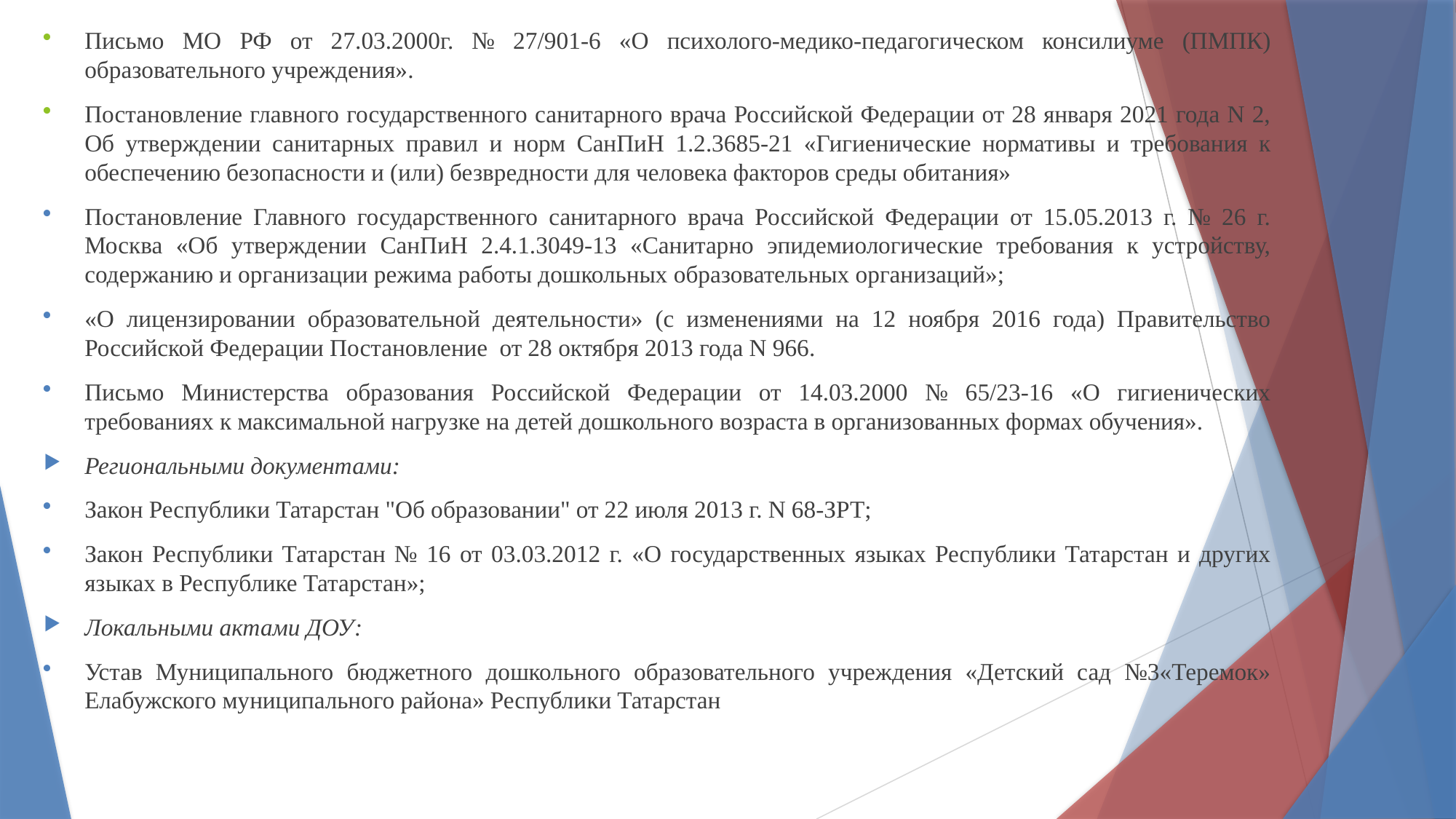

Письмо МО РФ от 27.03.2000г. № 27/901-6 «О психолого-медико-педагогическом консилиуме (ПМПК) образовательного учреждения».
Постановление главного государственного санитарного врача Российской Федерации от 28 января 2021 года N 2, Об утверждении санитарных правил и норм СанПиН 1.2.3685-21 «Гигиенические нормативы и требования к обеспечению безопасности и (или) безвредности для человека факторов среды обитания»
Постановление Главного государственного санитарного врача Российской Федерации от 15.05.2013 г. № 26 г. Москва «Об утверждении СанПиН 2.4.1.3049-13 «Санитарно эпидемиологические требования к устройству, содержанию и организации режима работы дошкольных образовательных организаций»;
«О лицензировании образовательной деятельности» (с изменениями на 12 ноября 2016 года) Правительство Российской Федерации Постановление  от 28 октября 2013 года N 966.
Письмо Министерства образования Российской Федерации от 14.03.2000 № 65/23-16 «О гигиенических требованиях к максимальной нагрузке на детей дошкольного возраста в организованных формах обучения».
Региональными документами:
Закон Республики Татарстан "Об образовании" от 22 июля 2013 г. N 68-ЗРТ;
Закон Республики Татарстан № 16 от 03.03.2012 г. «О государственных языках Республики Татарстан и других языках в Республике Татарстан»;
Локальными актами ДОУ:
Устав Муниципального бюджетного дошкольного образовательного учреждения «Детский сад №3«Теремок» Елабужского муниципального района» Республики Татарстан

#